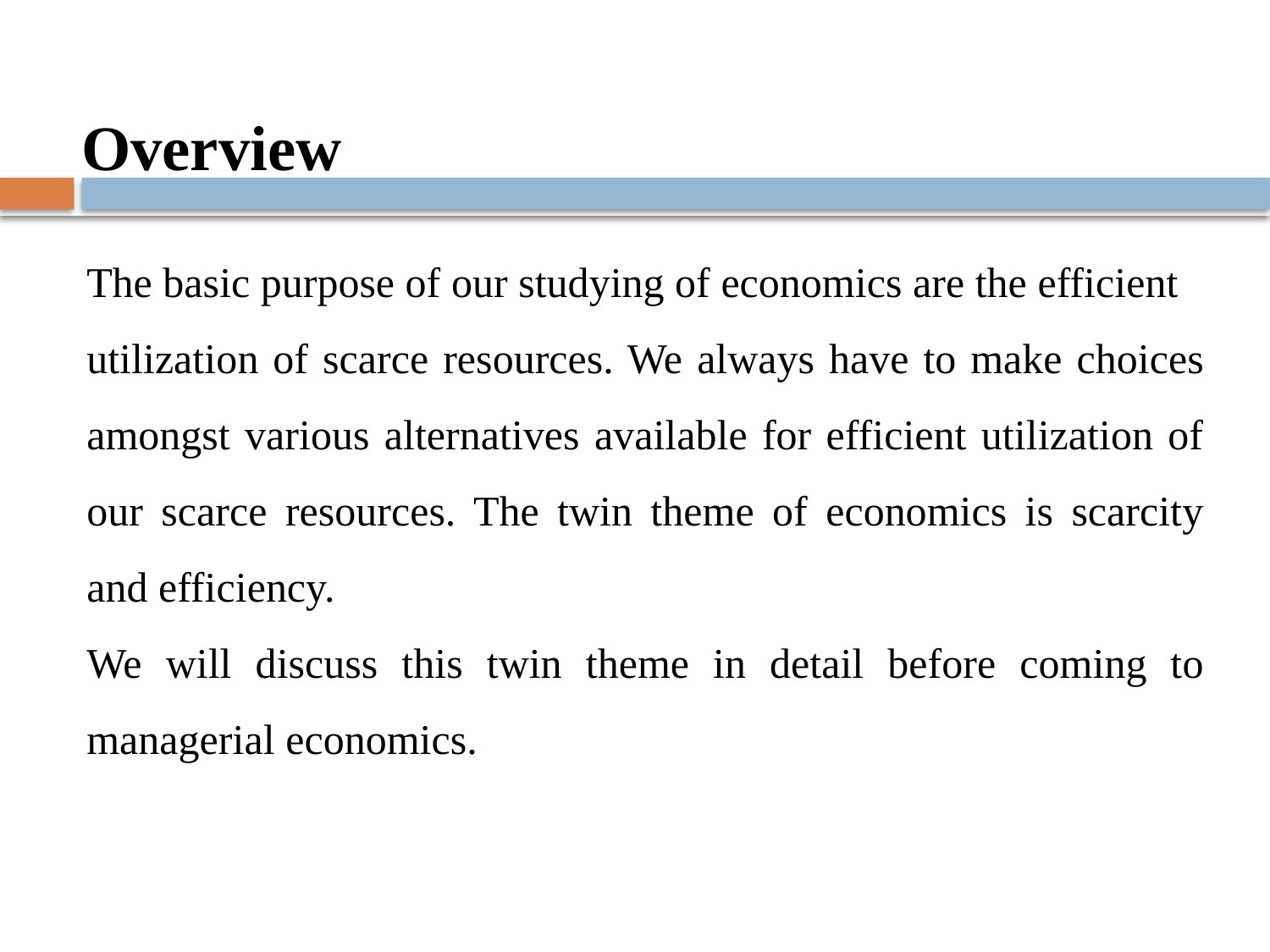

Overview
The basic purpose of our studying of economics are the efficient
utilization of scarce resources. We always have to make choices amongst various alternatives available for efficient utilization of our scarce resources. The twin theme of economics is scarcity and efficiency.
We will discuss this twin theme in detail before coming to managerial economics.